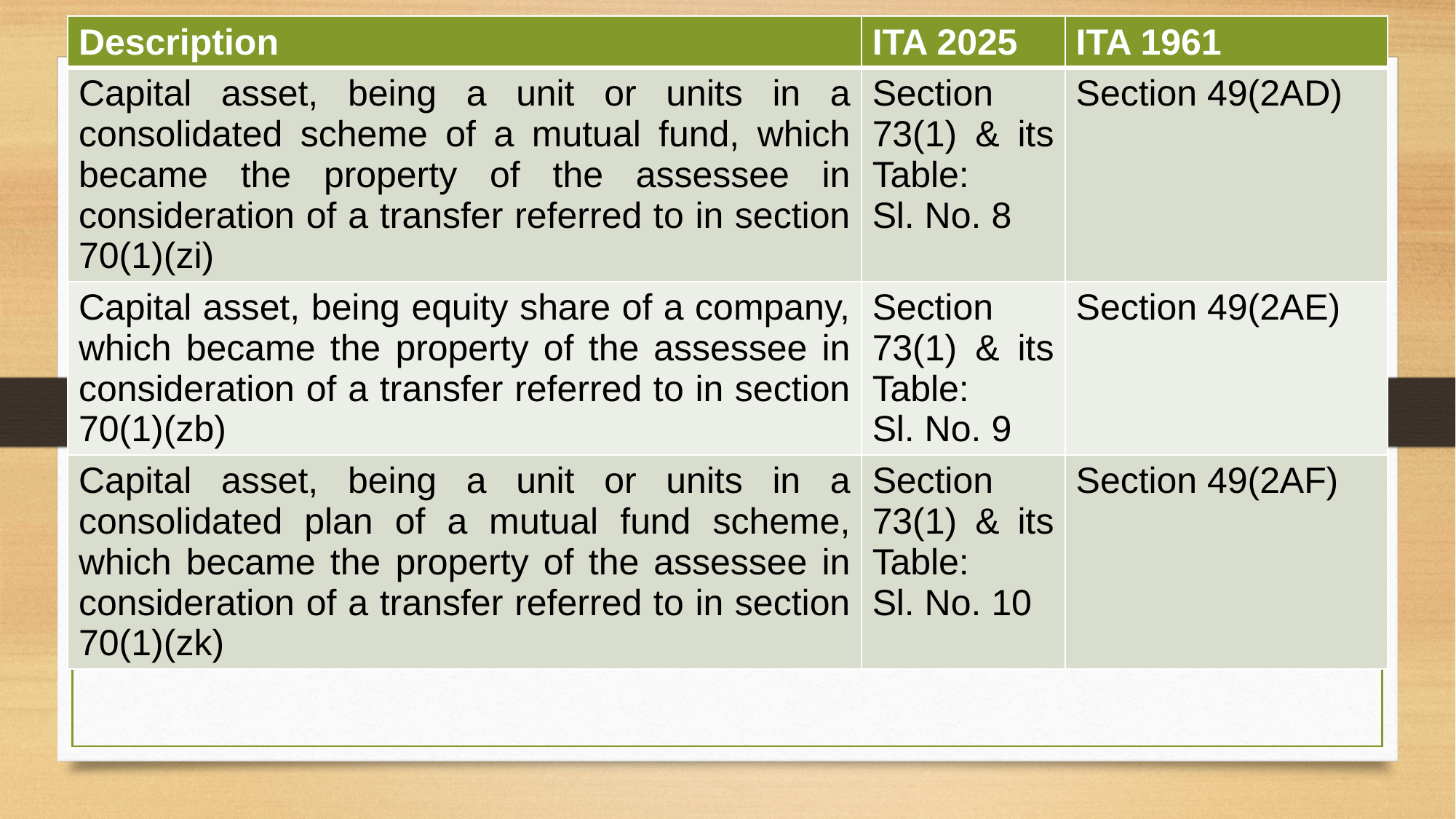

| Description | ITA 2025 | ITA 1961 |
| --- | --- | --- |
| Capital asset, being a unit or units in a consolidated scheme of a mutual fund, which became the property of the assessee in consideration of a transfer referred to in section 70(1)(zi) | Section 73(1) & its Table: Sl. No. 8 | Section 49(2AD) |
| Capital asset, being equity share of a company, which became the property of the assessee in consideration of a transfer referred to in section 70(1)(zb) | Section 73(1) & its Table: Sl. No. 9 | Section 49(2AE) |
| Capital asset, being a unit or units in a consolidated plan of a mutual fund scheme, which became the property of the assessee in consideration of a transfer referred to in section 70(1)(zk) | Section 73(1) & its Table: Sl. No. 10 | Section 49(2AF) |